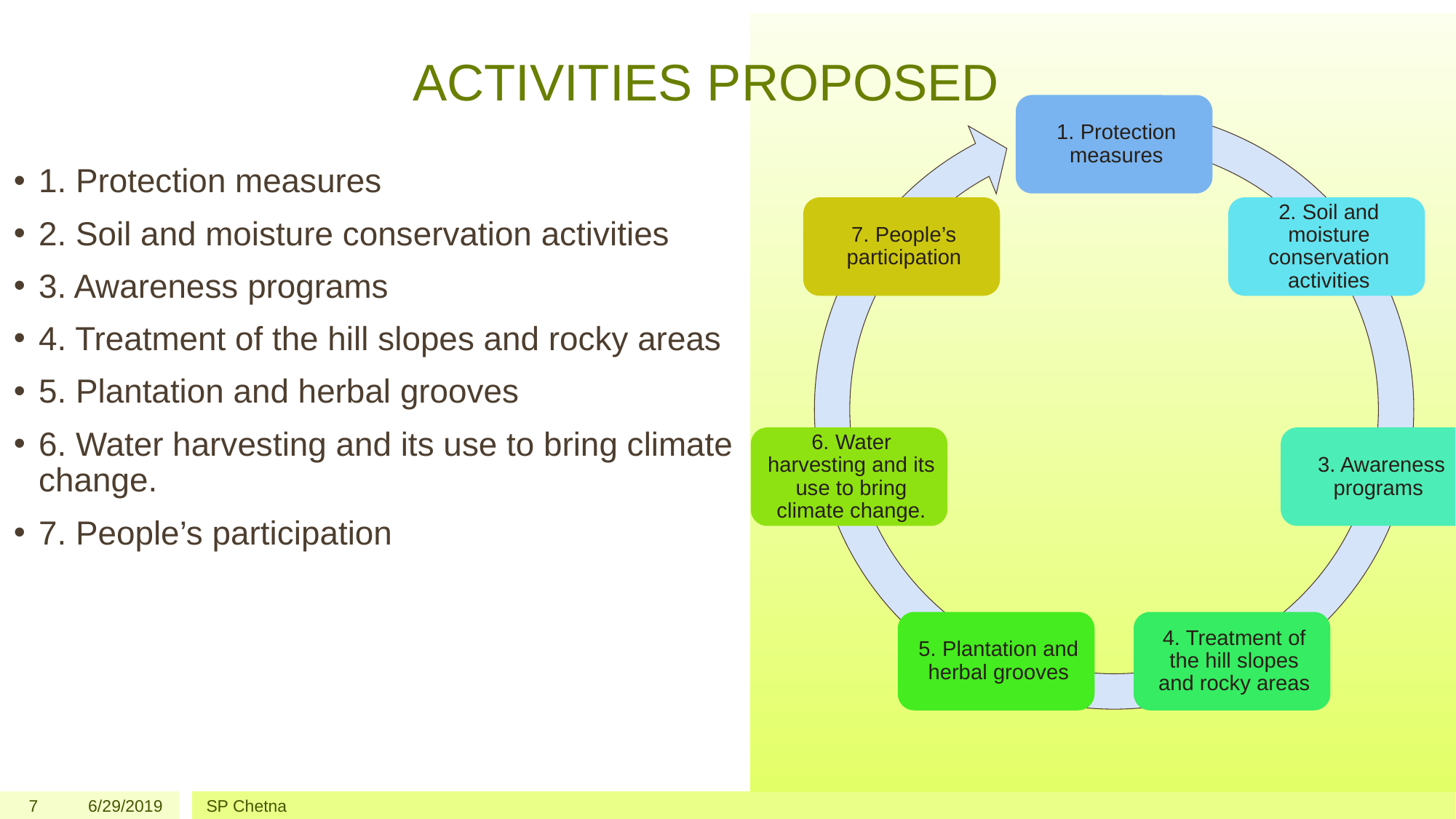

# ACTIVITIES PROPOSED
1. Protection measures
2. Soil and moisture conservation activities
3. Awareness programs
4. Treatment of the hill slopes and rocky areas
5. Plantation and herbal grooves
6. Water harvesting and its use to bring climate change.
7. People’s participation
1. Protection measures
2. Soil and moisture conservation activities
3. Awareness programs
4. Treatment of the hill slopes and rocky areas
5. Plantation and herbal grooves
6. Water harvesting and its use to bring climate change.
7. People’s participation

7
6/29/2019
SP Chetna